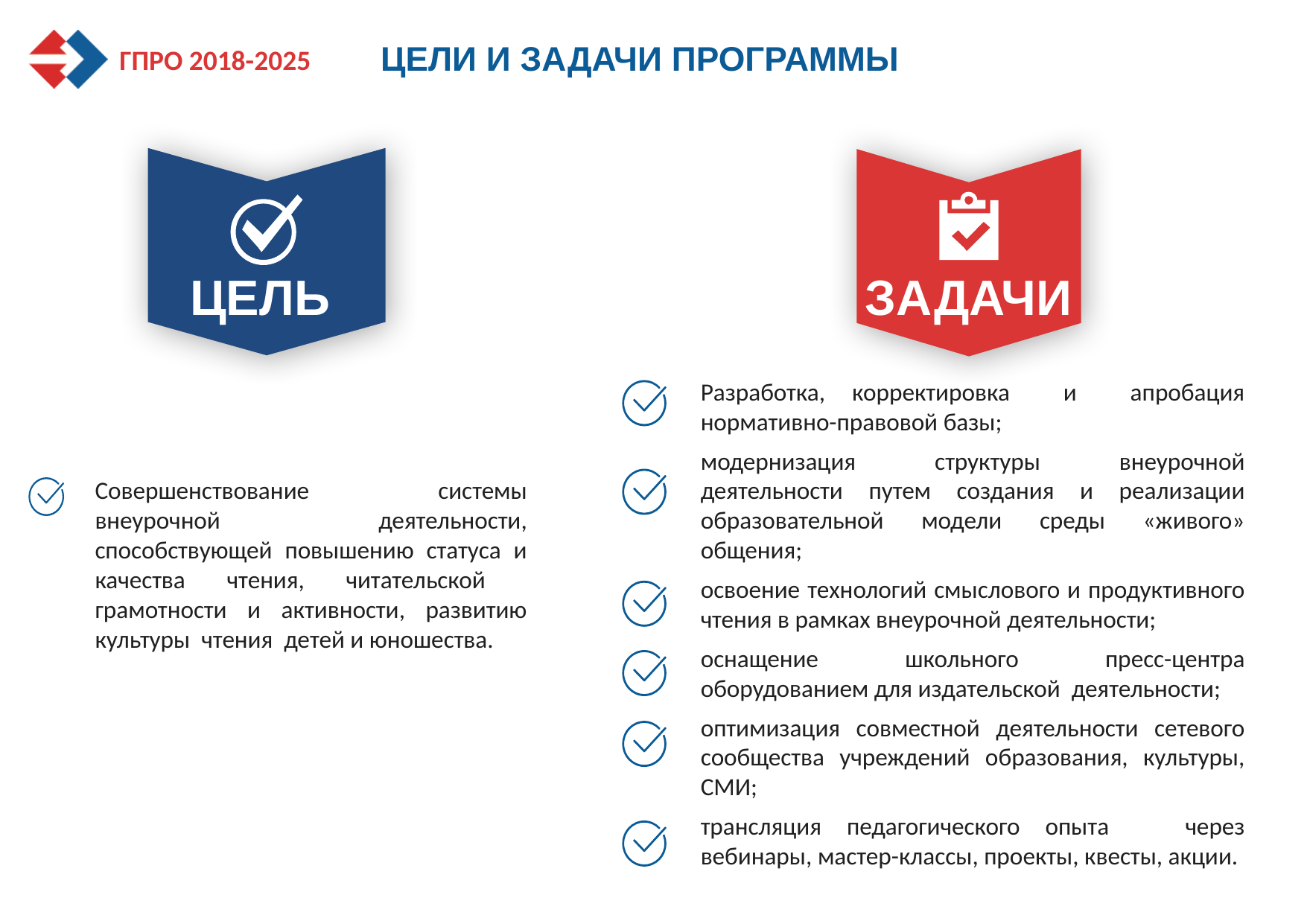

# ЦЕЛИ И ЗАДАЧИ ПРОГРАММЫ

ЦЕЛЬ

ЗАДАЧИ
Разработка, корректировка  и  апробация нормативно-правовой базы;
модернизация  структуры  внеурочной деятельности путем создания и реализации образовательной модели среды «живого» общения;
освоение технологий смыслового и продуктивного чтения в рамках внеурочной деятельности;
оснащение школьного пресс-центра оборудованием для издательской  деятельности;
оптимизация совместной деятельности сетевого сообщества учреждений образования, культуры, СМИ;
трансляция педагогического опыта   через вебинары, мастер-классы, проекты, квесты, акции.

Совершенствование системы внеурочной деятельности, способствующей повышению статуса и качества чтения, читательской  грамотности  и  активности,  развитию культуры  чтения  детей и юношества.